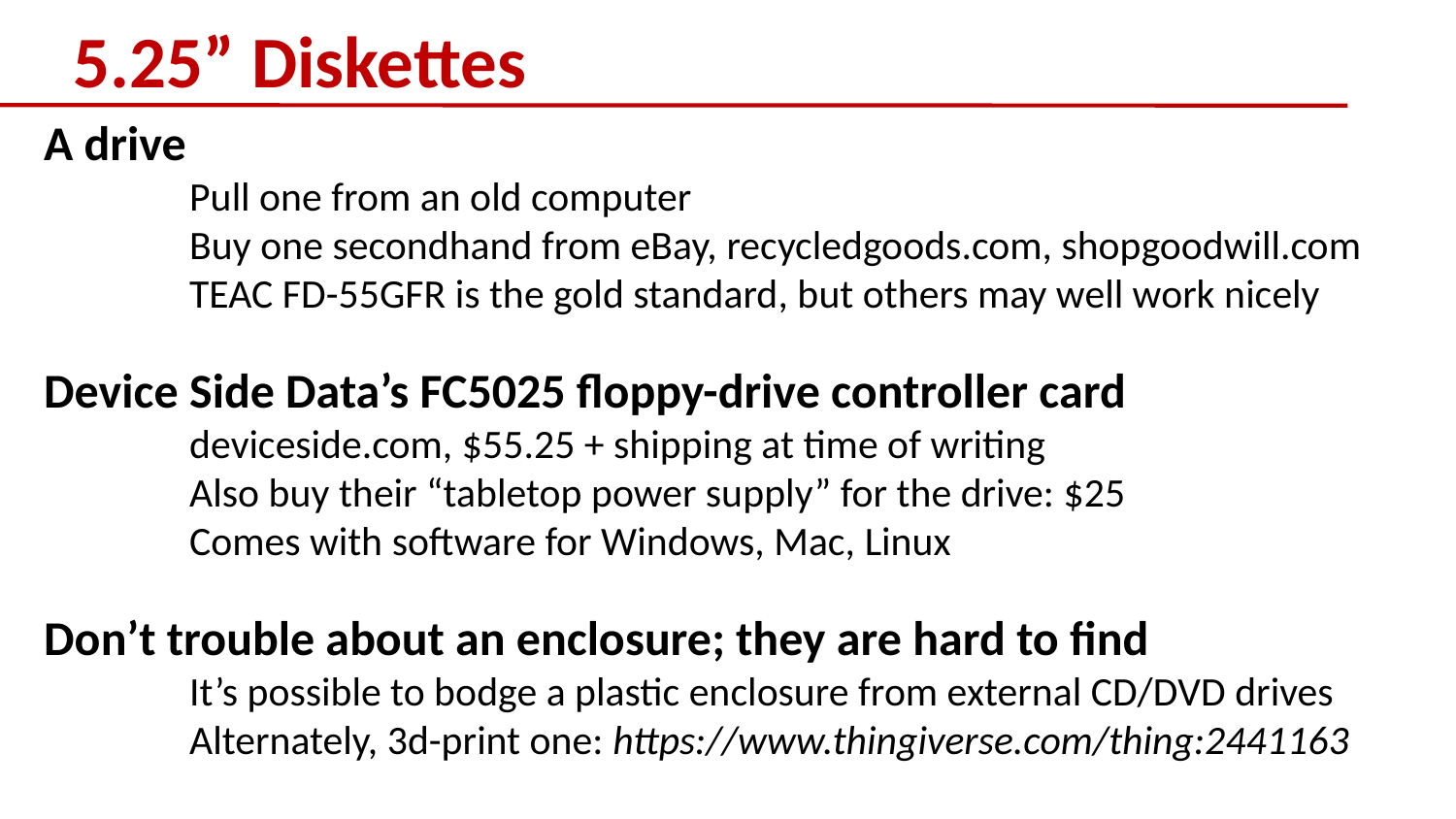

# 5.25” Diskettes
A drive
	Pull one from an old computer
	Buy one secondhand from eBay, recycledgoods.com, shopgoodwill.com
	TEAC FD-55GFR is the gold standard, but others may well work nicely
Device Side Data’s FC5025 floppy-drive controller card
	deviceside.com, $55.25 + shipping at time of writing
	Also buy their “tabletop power supply” for the drive: $25
	Comes with software for Windows, Mac, Linux
Don’t trouble about an enclosure; they are hard to find
	It’s possible to bodge a plastic enclosure from external CD/DVD drives
	Alternately, 3d-print one: https://www.thingiverse.com/thing:2441163